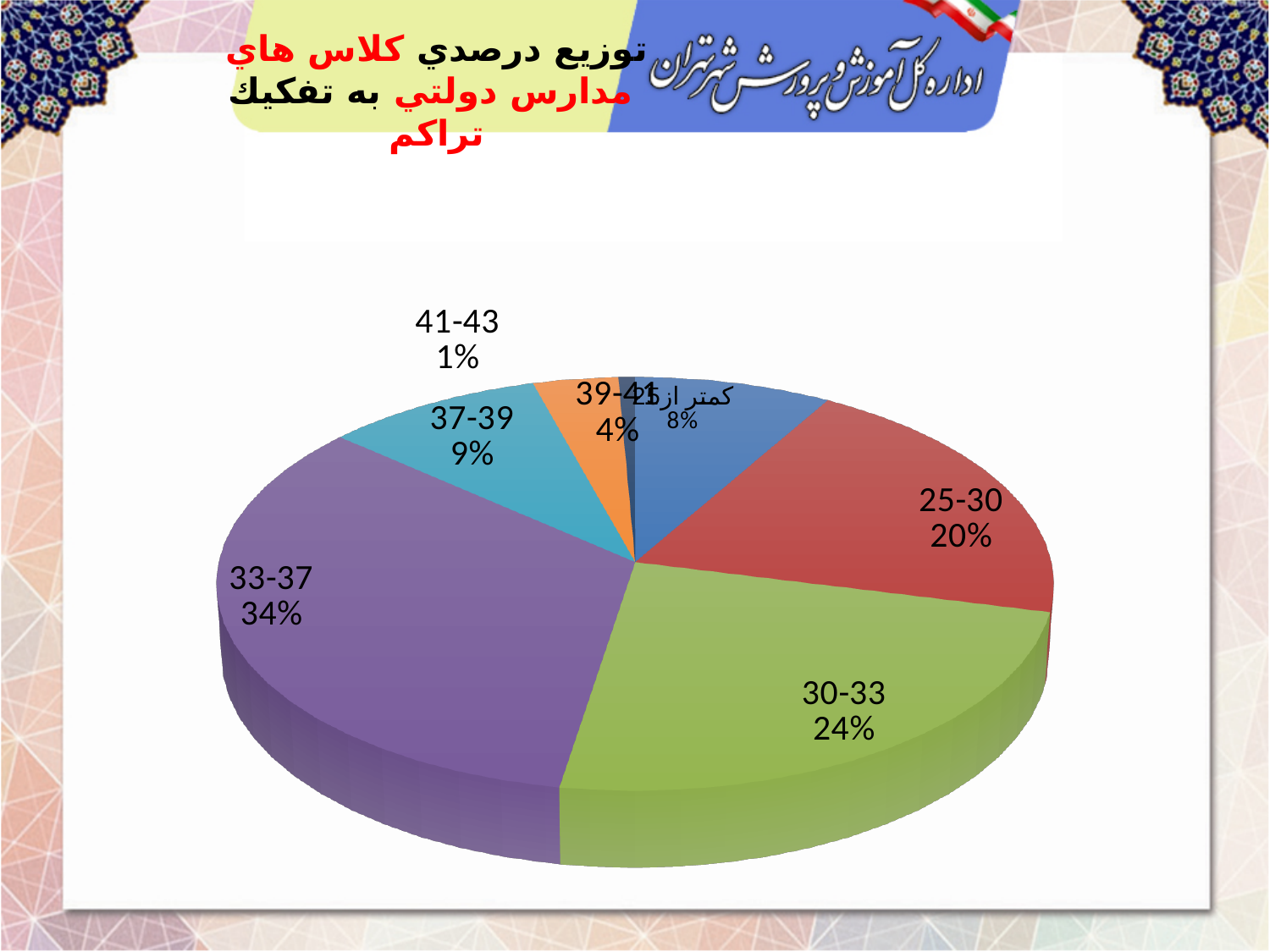

# توزيع درصدي كلاس هاي مدارس دولتي به تفكيك تراكم

### Chart:

| Category |
|---|

[unsupported chart]